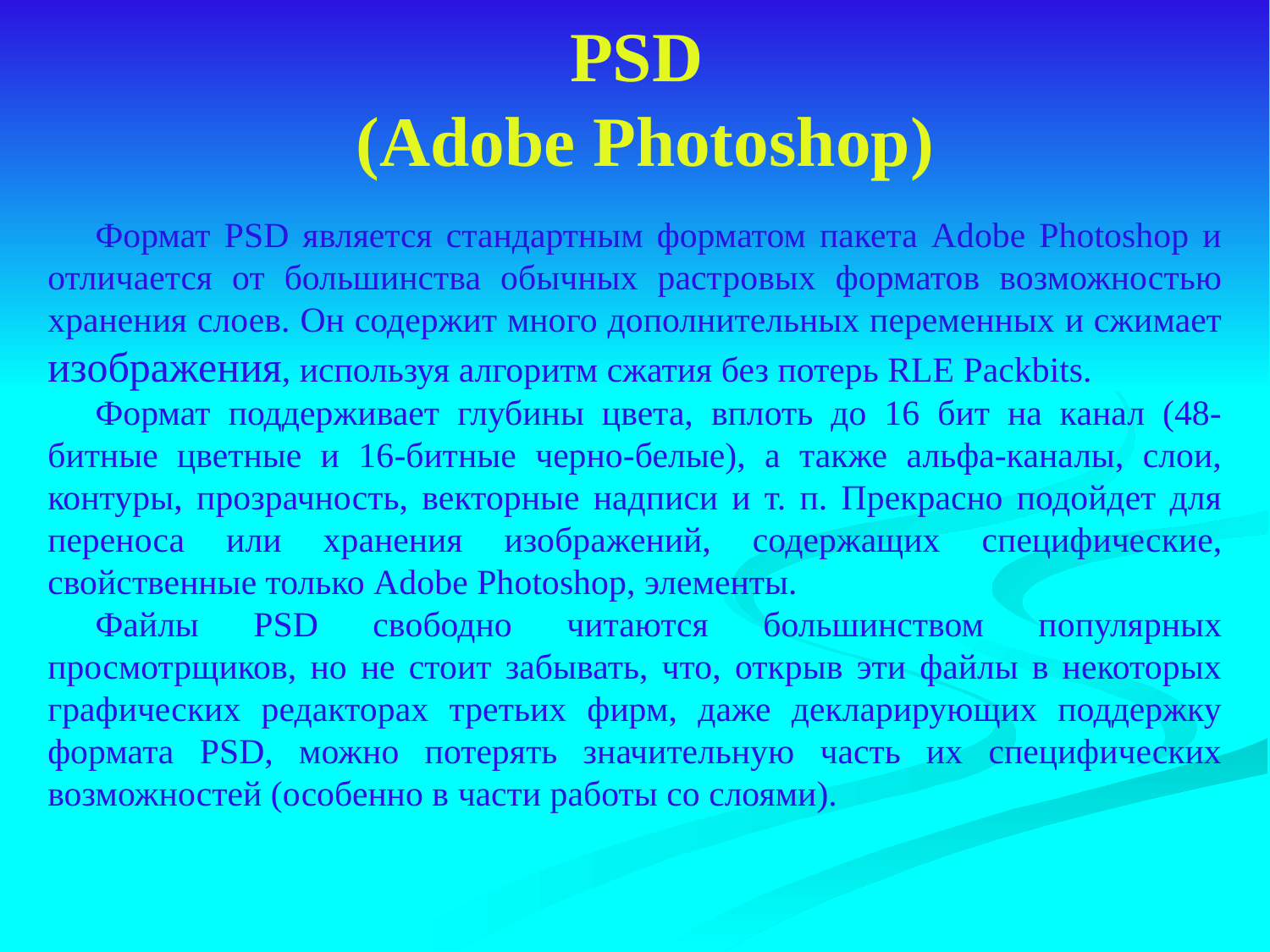

# PSD (Adobe Photoshop)
Формат PSD является стандартным форматом пакета Adobe Photoshop и отличается от большинства обычных растровых форматов возможностью хранения слоев. Он содержит много дополнительных переменных и сжимает изображения, используя алгоритм сжатия без потерь RLE Packbits.
Формат поддерживает глубины цвета, вплоть до 16 бит на канал (48-битные цветные и 16-битные черно-белые), а также альфа-каналы, слои, контуры, прозрачность, векторные надписи и т. п. Прекрасно подойдет для переноса или хранения изображений, содержащих специфические, свойственные только Adobe Photoshop, элементы.
Файлы PSD свободно читаются большинством популярных просмотрщиков, но не стоит забывать, что, открыв эти файлы в некоторых графических редакторах третьих фирм, даже декларирующих поддержку формата PSD, можно потерять значительную часть их специфических возможностей (особенно в части работы со слоями).